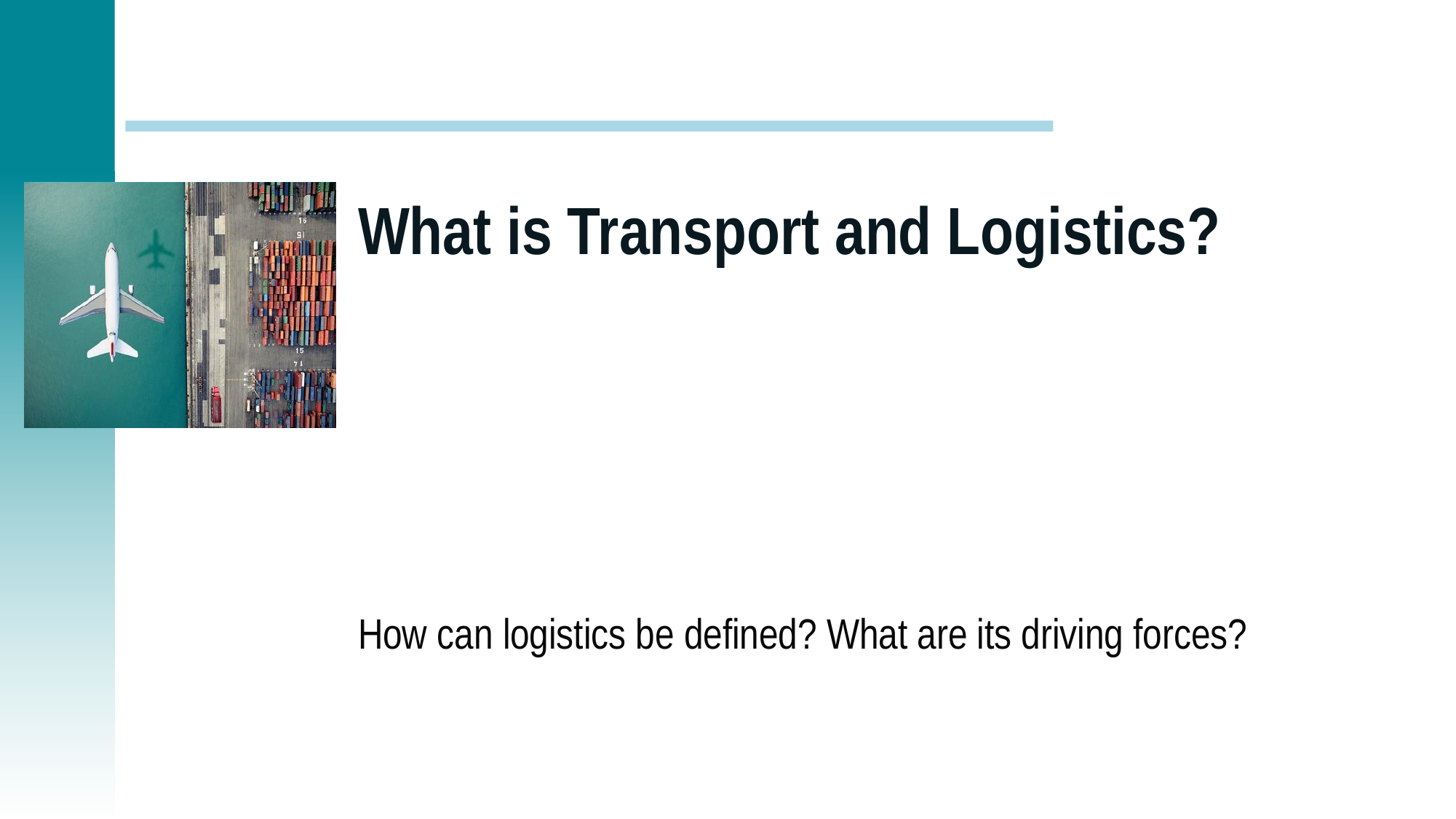

# What is Transport and Logistics?
How can logistics be defined? What are its driving forces?